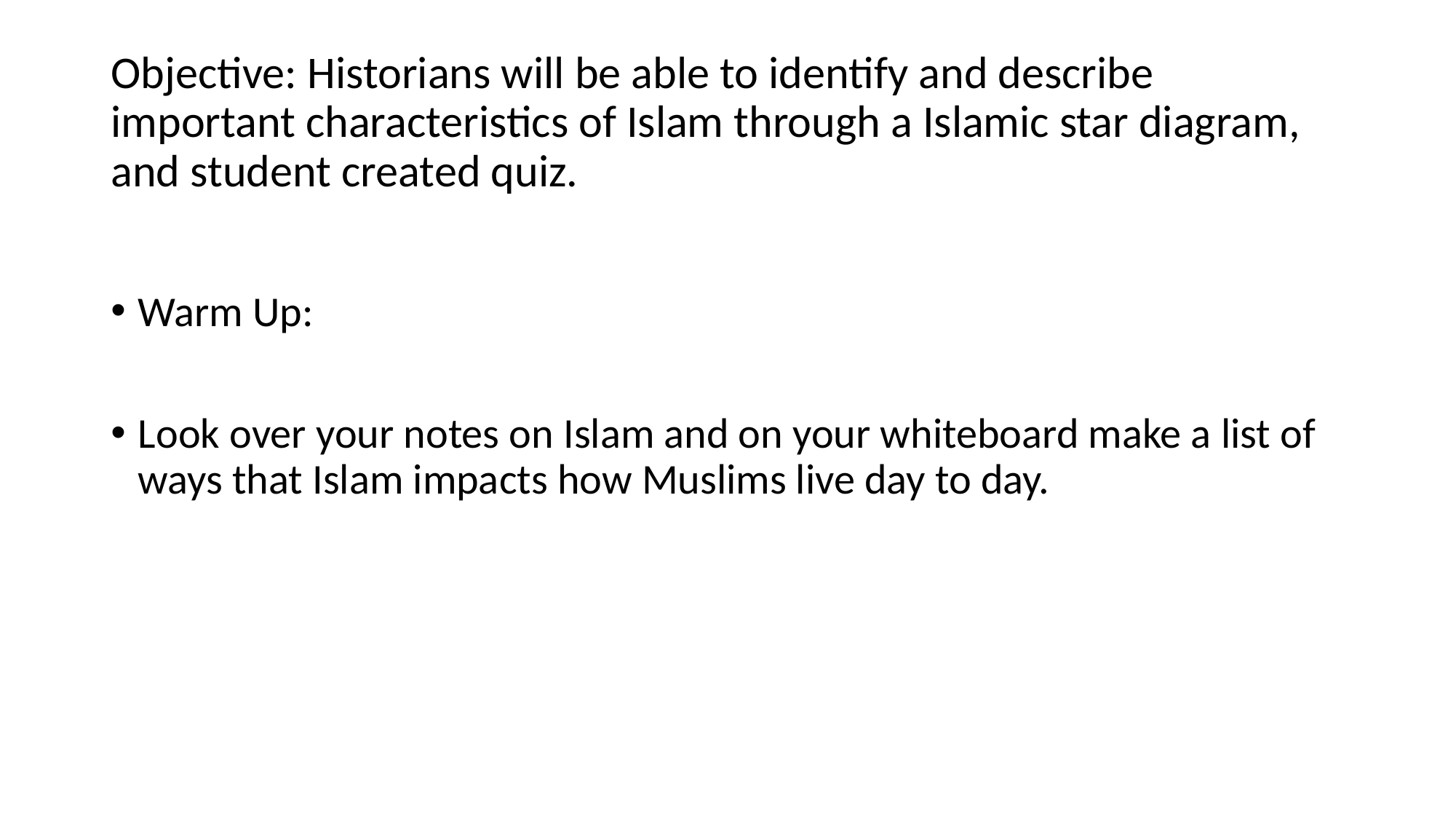

# Objective: Historians will be able to identify and describe important characteristics of Islam through a Islamic star diagram, and student created quiz.

Warm Up:

Look over your notes on Islam and on your whiteboard make a list of ways that Islam impacts how Muslims live day to day.